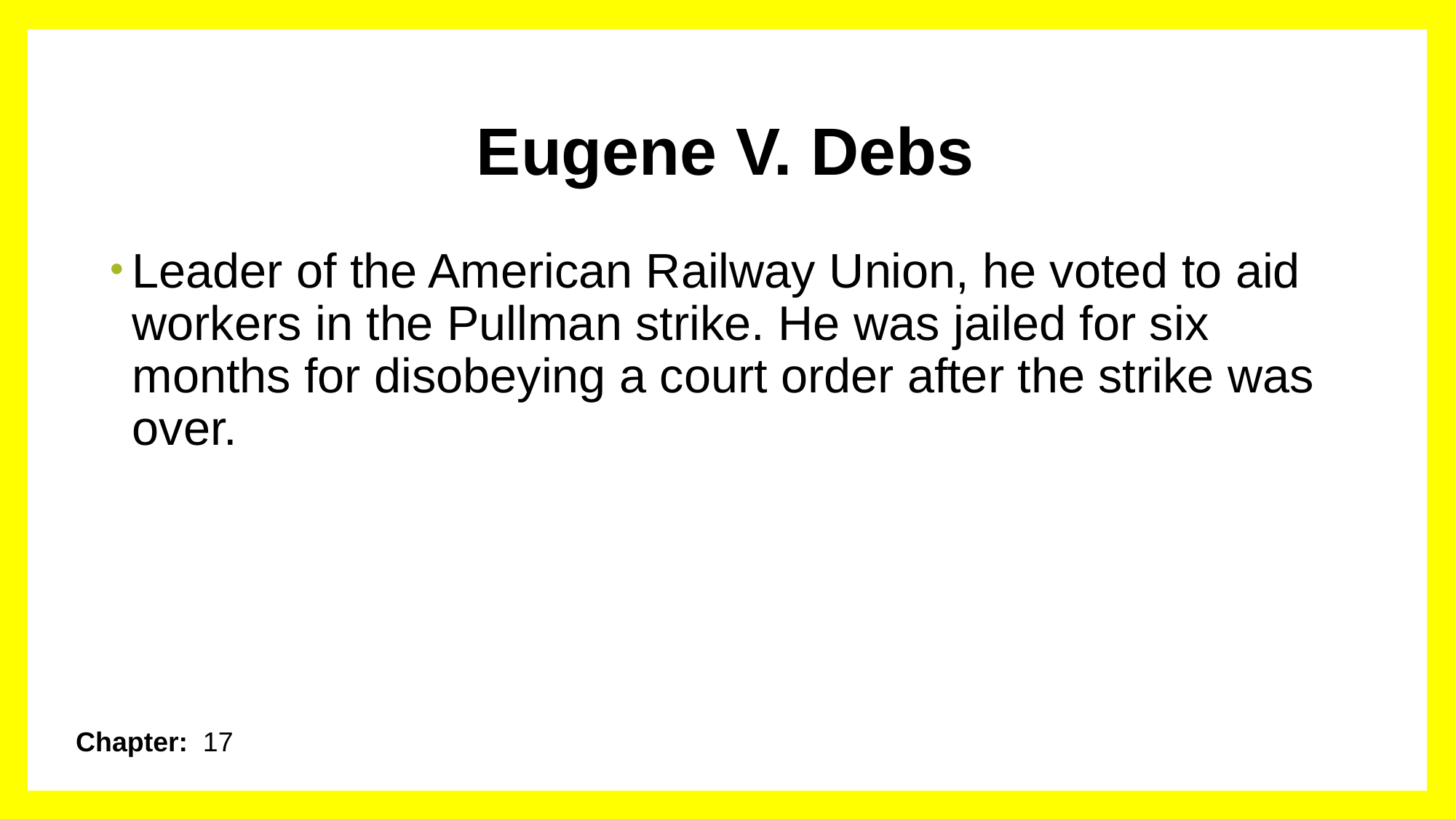

# Eugene V. Debs
Leader of the American Railway Union, he voted to aid workers in the Pullman strike. He was jailed for six months for disobeying a court order after the strike was over.
Chapter:  17